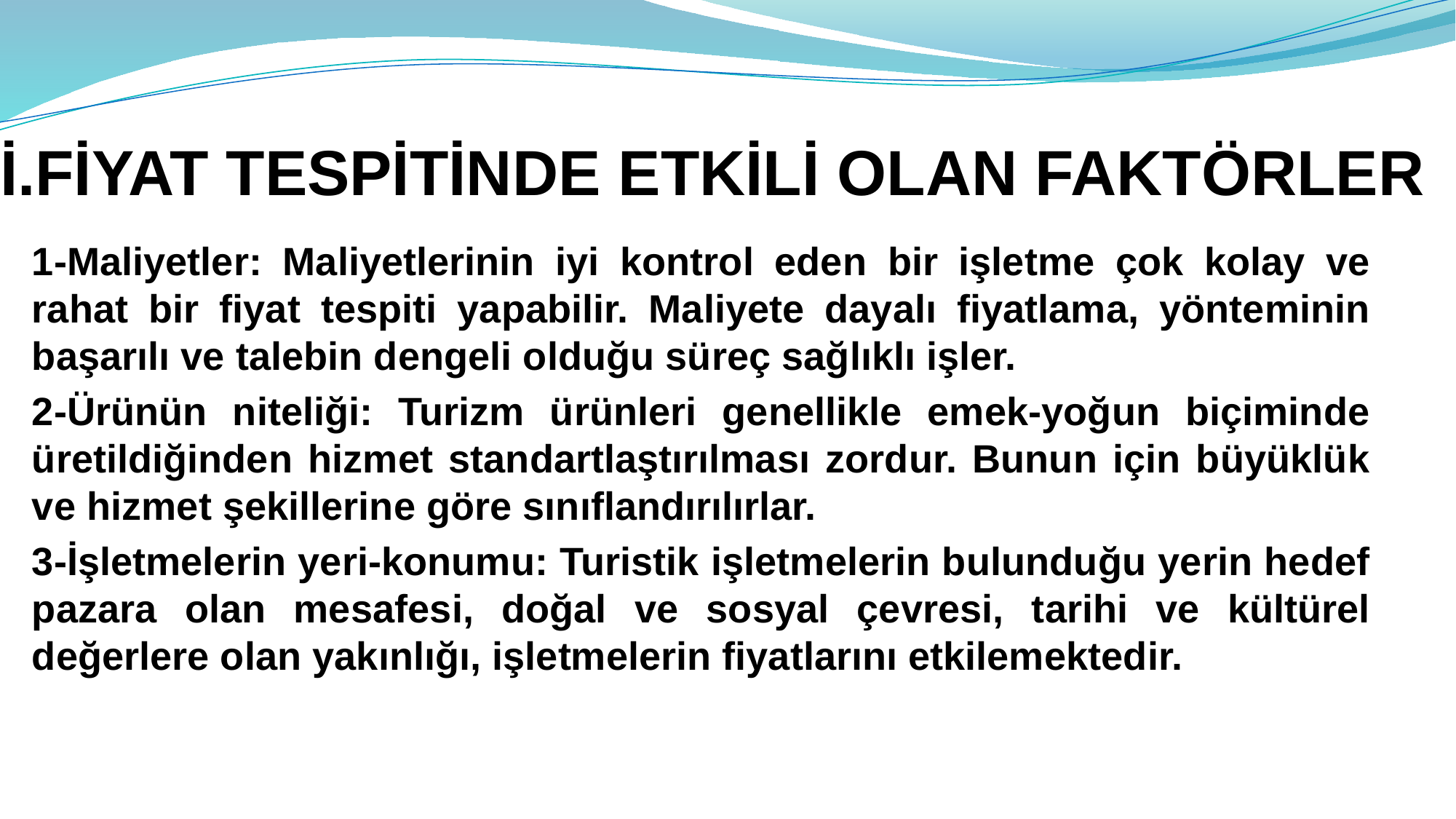

# İ.FİYAT TESPİTİNDE ETKİLİ OLAN FAKTÖRLER
1-Maliyetler: Maliyetlerinin iyi kontrol eden bir işletme çok kolay ve rahat bir fiyat tespiti yapabilir. Maliyete dayalı fiyatlama, yönteminin başarılı ve talebin dengeli olduğu süreç sağlıklı işler.
2-Ürünün niteliği: Turizm ürünleri genellikle emek-yoğun biçiminde üretildiğinden hizmet standartlaştırılması zordur. Bunun için büyüklük ve hizmet şekillerine göre sınıflandırılırlar.
3-İşletmelerin yeri-konumu: Turistik işletmelerin bulunduğu yerin hedef pazara olan mesafesi, doğal ve sosyal çevresi, tarihi ve kültürel değerlere olan yakınlığı, işletmelerin fiyatlarını etkilemektedir.